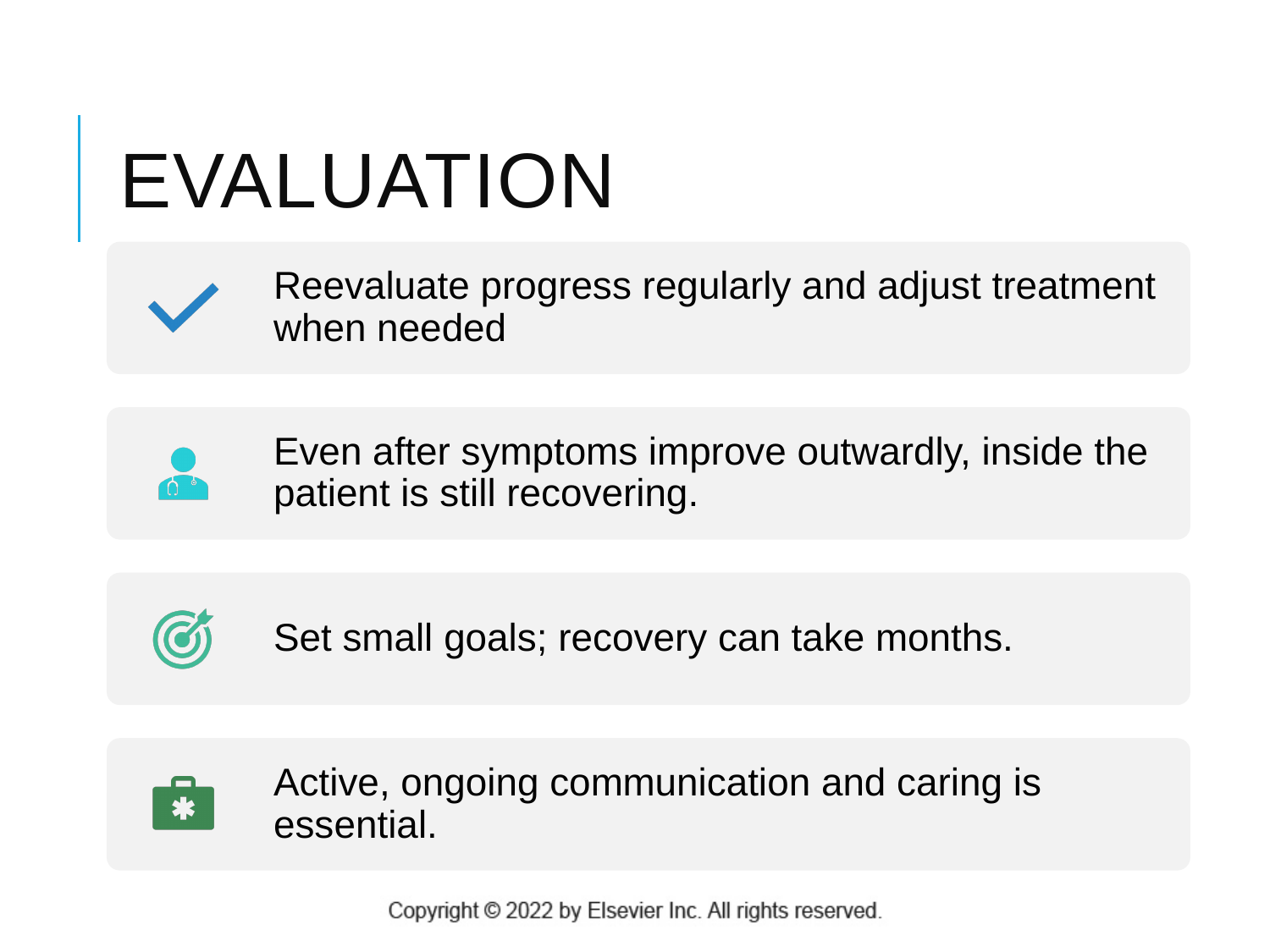

# Evaluation
Reevaluate progress regularly and adjust treatment when needed
Even after symptoms improve outwardly, inside the patient is still recovering.
Set small goals; recovery can take months.
Active, ongoing communication and caring is essential.